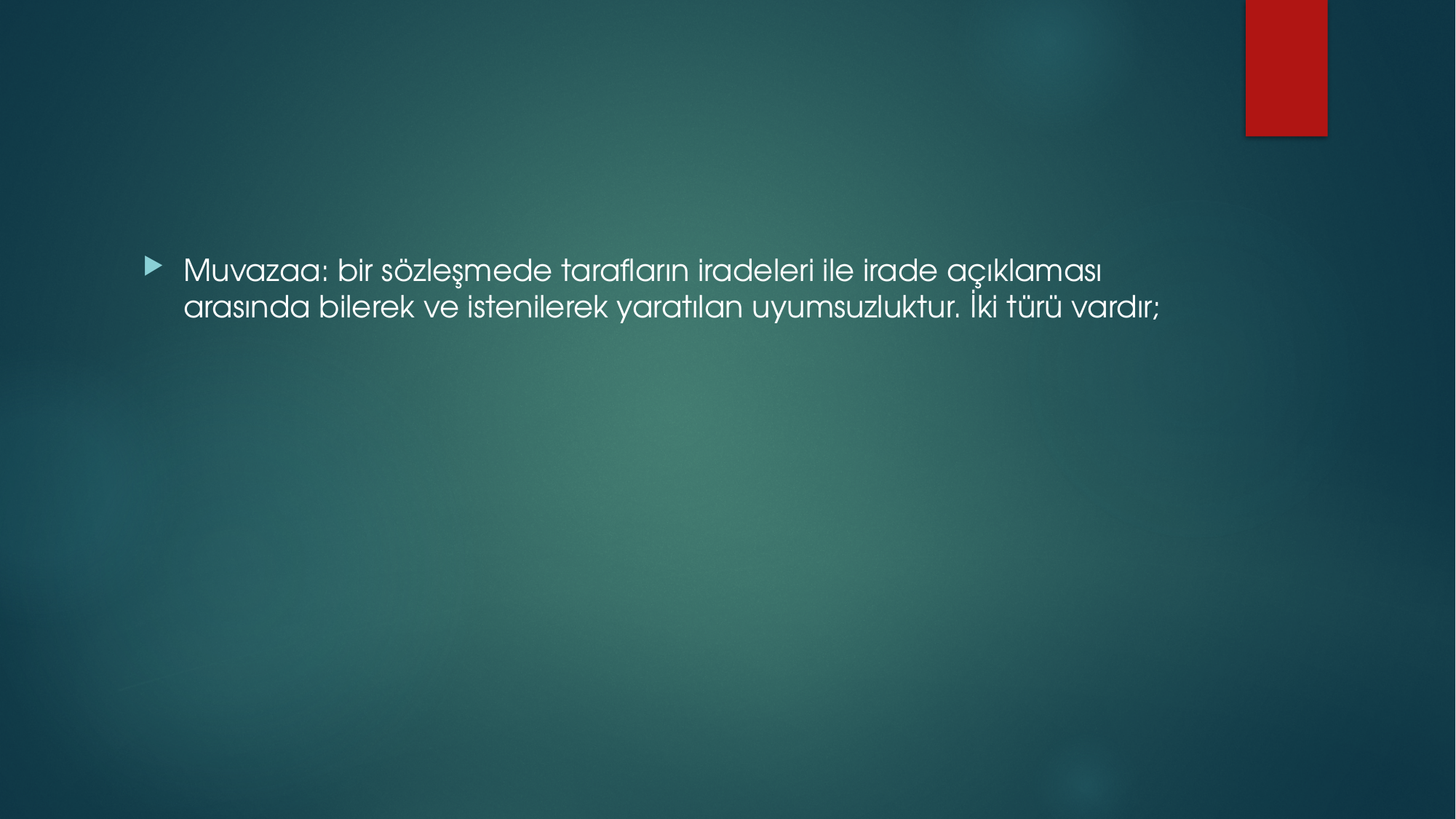

#
Muvazaa: bir sözleşmede tarafların iradeleri ile irade açıklaması arasında bilerek ve istenilerek yaratılan uyumsuzluktur. İki türü vardır;